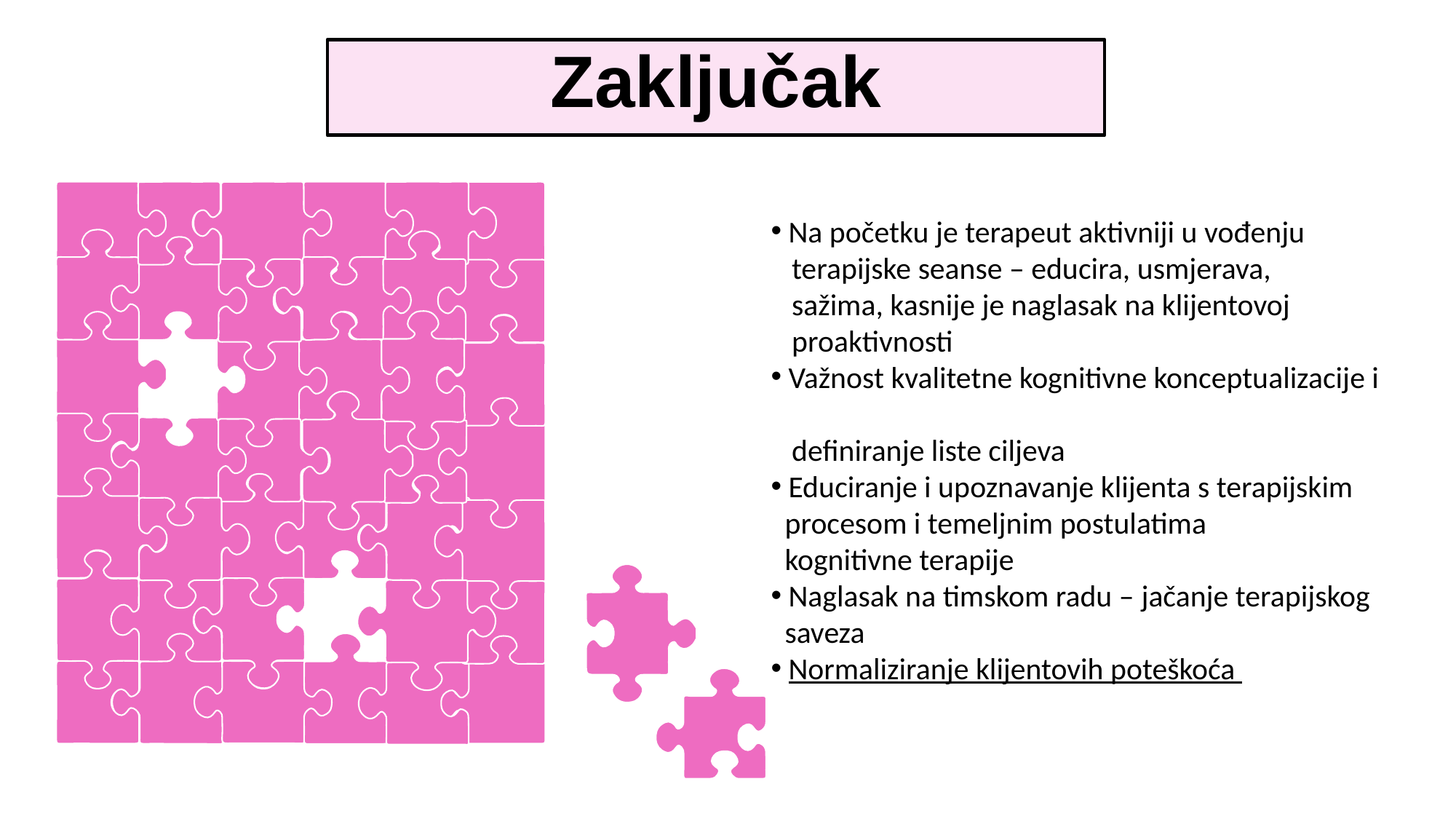

Zaključak

 Na početku je terapeut aktivniji u vođenju
   terapijske seanse – educira, usmjerava,
   sažima, kasnije je naglasak na klijentovoj
   proaktivnosti
 Važnost kvalitetne kognitivne konceptualizacije i
   definiranje liste ciljeva
 Educiranje i upoznavanje klijenta s terapijskim
  procesom i temeljnim postulatima
  kognitivne terapije
 Naglasak na timskom radu – jačanje terapijskog
  saveza
 Normaliziranje klijentovih poteškoća